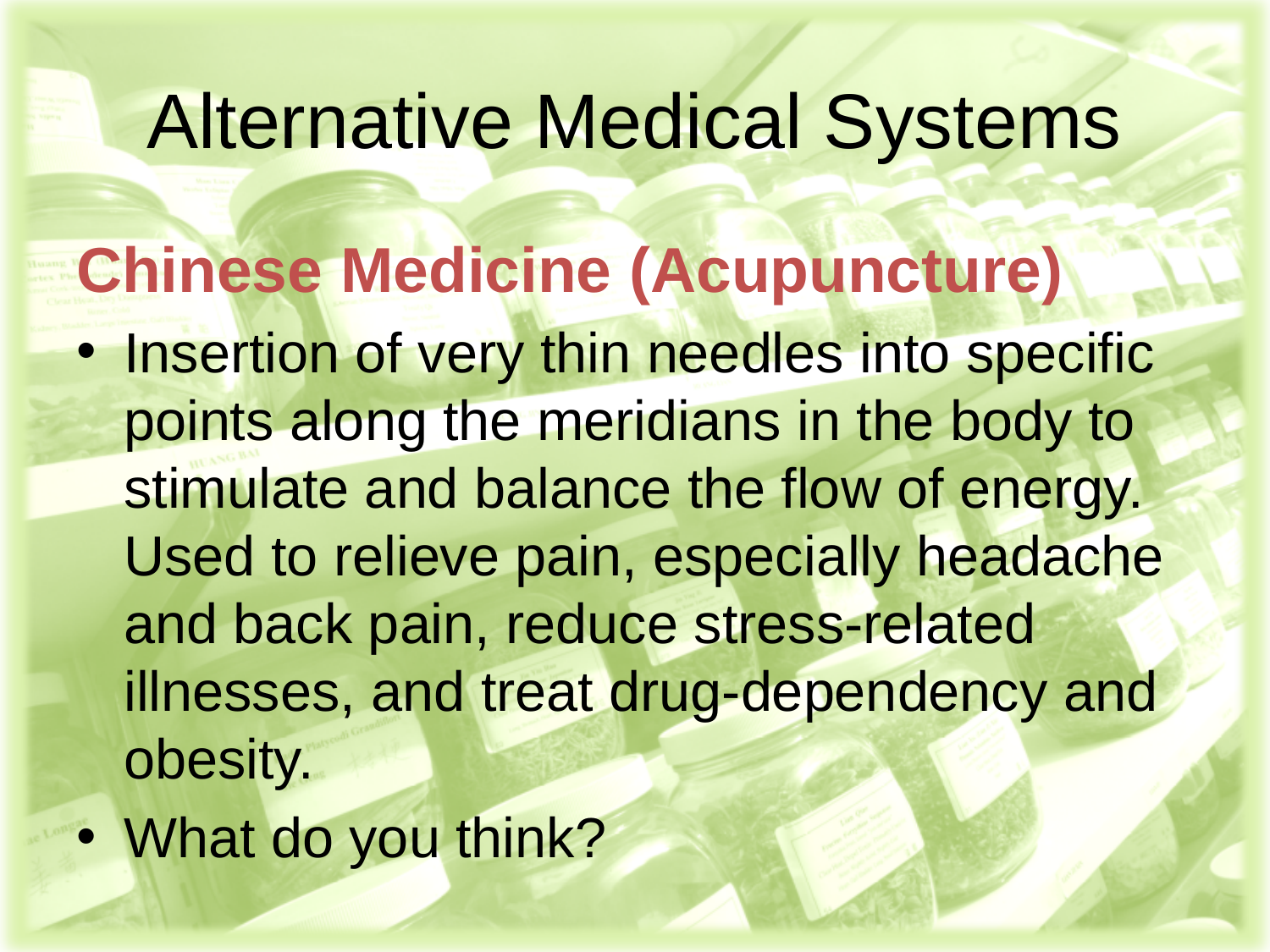

# Alternative Medical Systems
Chinese Medicine (Acupuncture)
Insertion of very thin needles into specific points along the meridians in the body to stimulate and balance the flow of energy.  Used to relieve pain, especially headache and back pain, reduce stress-related illnesses, and treat drug-dependency and obesity.
What do you think?